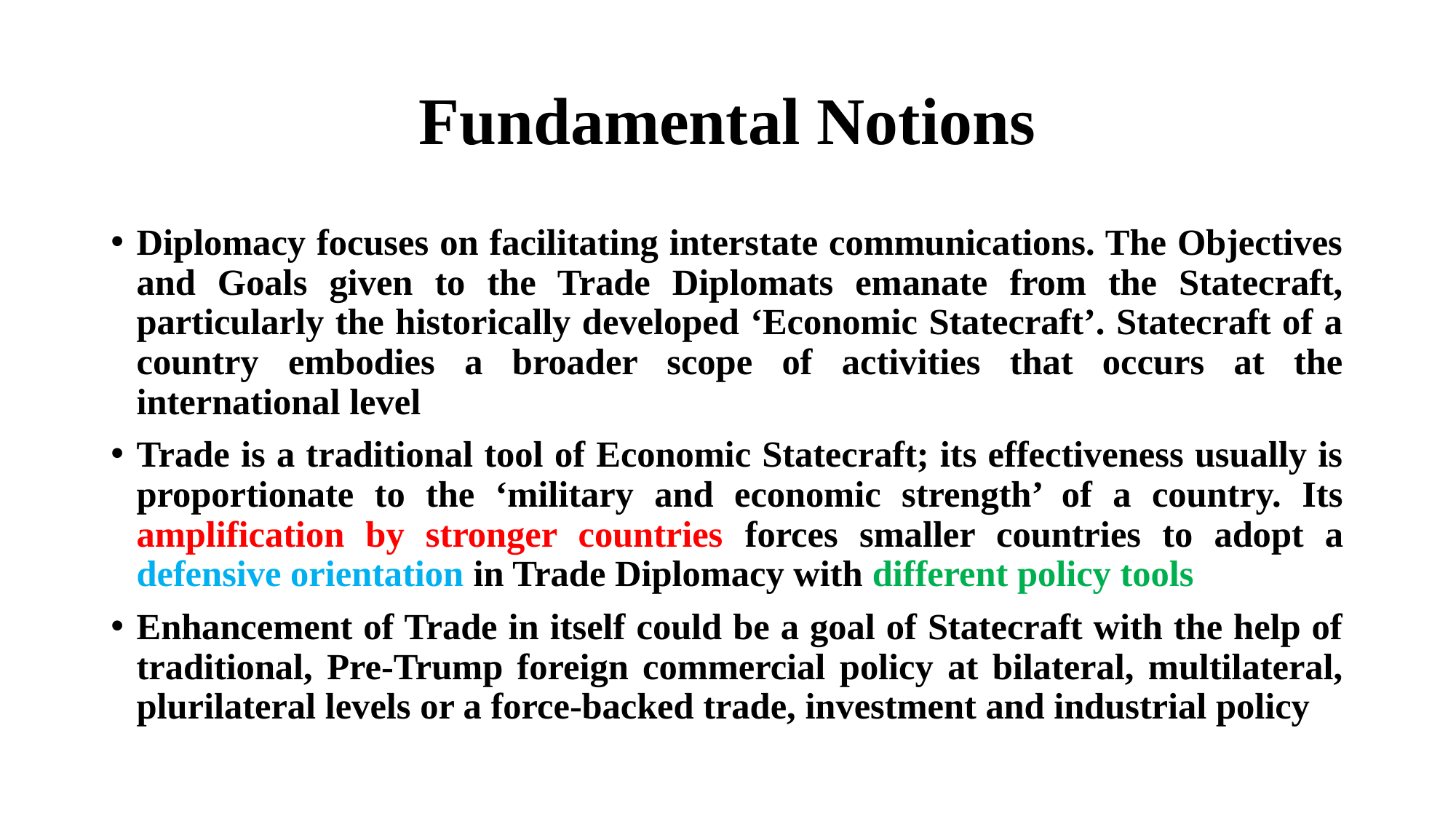

# Fundamental Notions
Diplomacy focuses on facilitating interstate communications. The Objectives and Goals given to the Trade Diplomats emanate from the Statecraft, particularly the historically developed ‘Economic Statecraft’. Statecraft of a country embodies a broader scope of activities that occurs at the international level
Trade is a traditional tool of Economic Statecraft; its effectiveness usually is proportionate to the ‘military and economic strength’ of a country. Its amplification by stronger countries forces smaller countries to adopt a defensive orientation in Trade Diplomacy with different policy tools
Enhancement of Trade in itself could be a goal of Statecraft with the help of traditional, Pre-Trump foreign commercial policy at bilateral, multilateral, plurilateral levels or a force-backed trade, investment and industrial policy